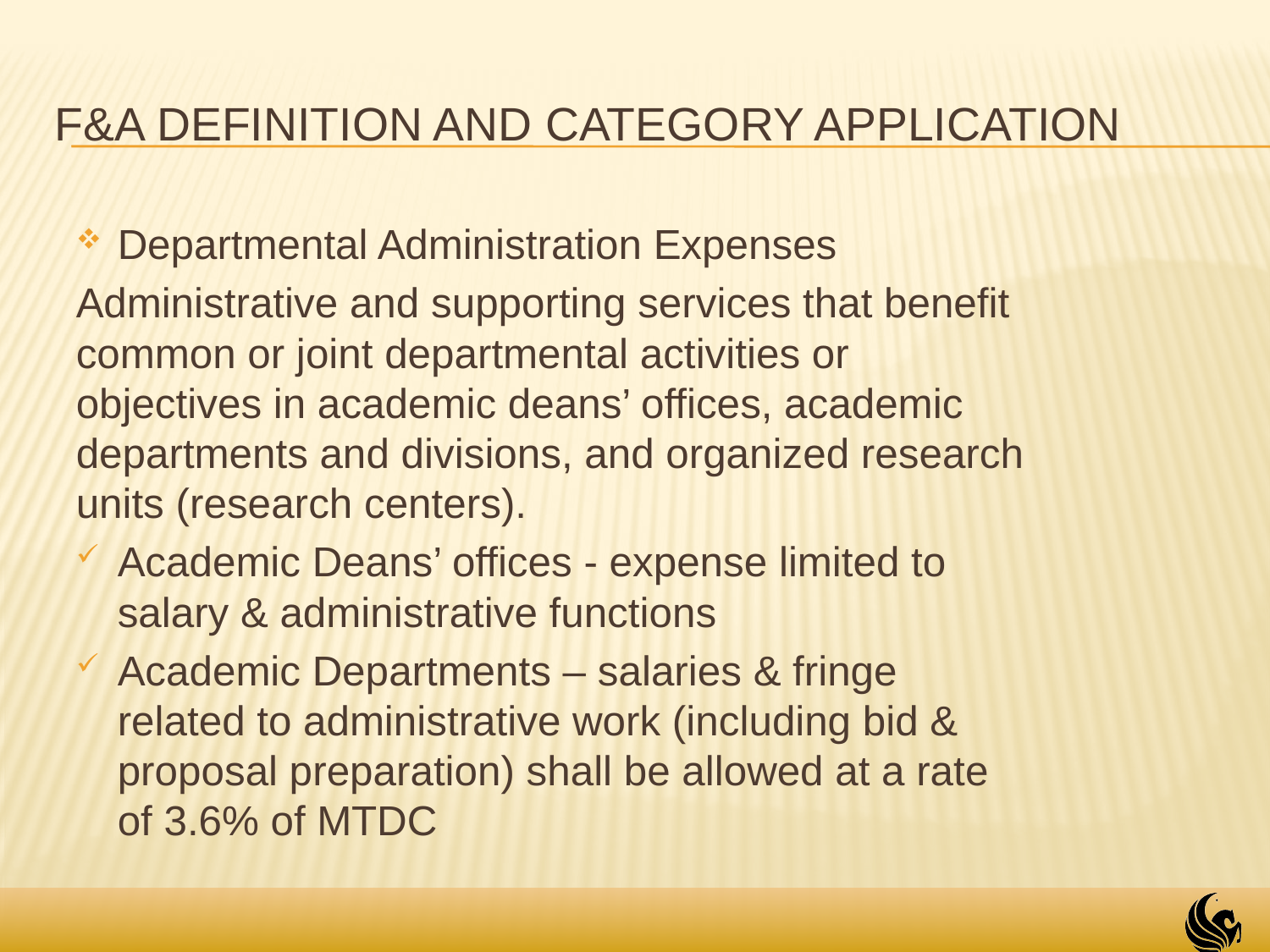

# F&A Definition and Category Application
Departmental Administration Expenses
Administrative and supporting services that benefit common or joint departmental activities or objectives in academic deans’ offices, academic departments and divisions, and organized research units (research centers).
Academic Deans’ offices - expense limited to salary & administrative functions
Academic Departments – salaries & fringe related to administrative work (including bid & proposal preparation) shall be allowed at a rate of 3.6% of MTDC